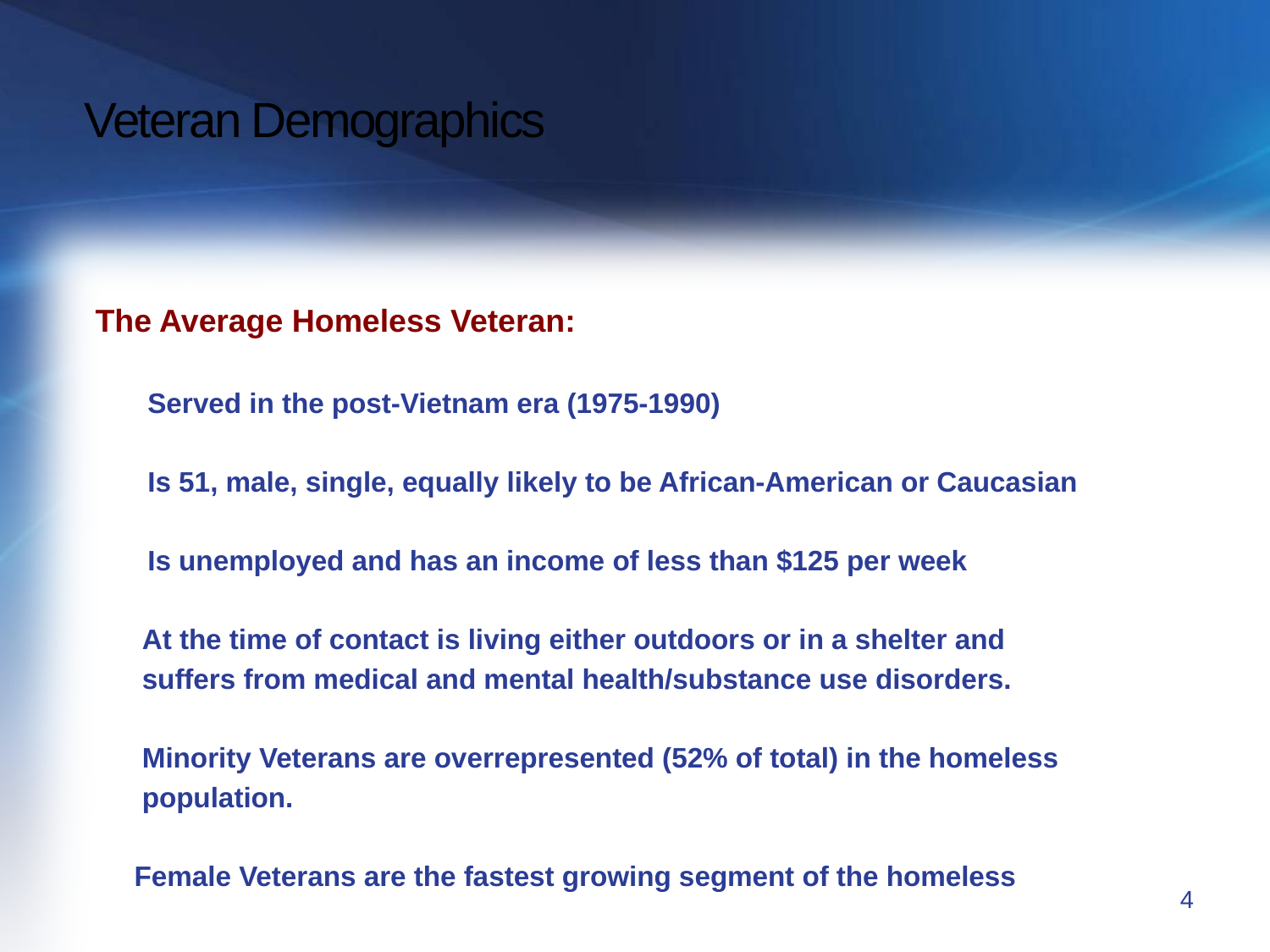

# Veteran Demographics

The Average Homeless Veteran:

Served in the post-Vietnam era (1975-1990)

Is 51, male, single, equally likely to be African-American or Caucasian

Is unemployed and has an income of less than $125 per week

      At the time of contact is living either outdoors or in a shelter and
      suffers from medical and mental health/substance use disorders.

      Minority Veterans are overrepresented (52% of total) in the homeless
      population.

     Female Veterans are the fastest growing segment of the homeless

4